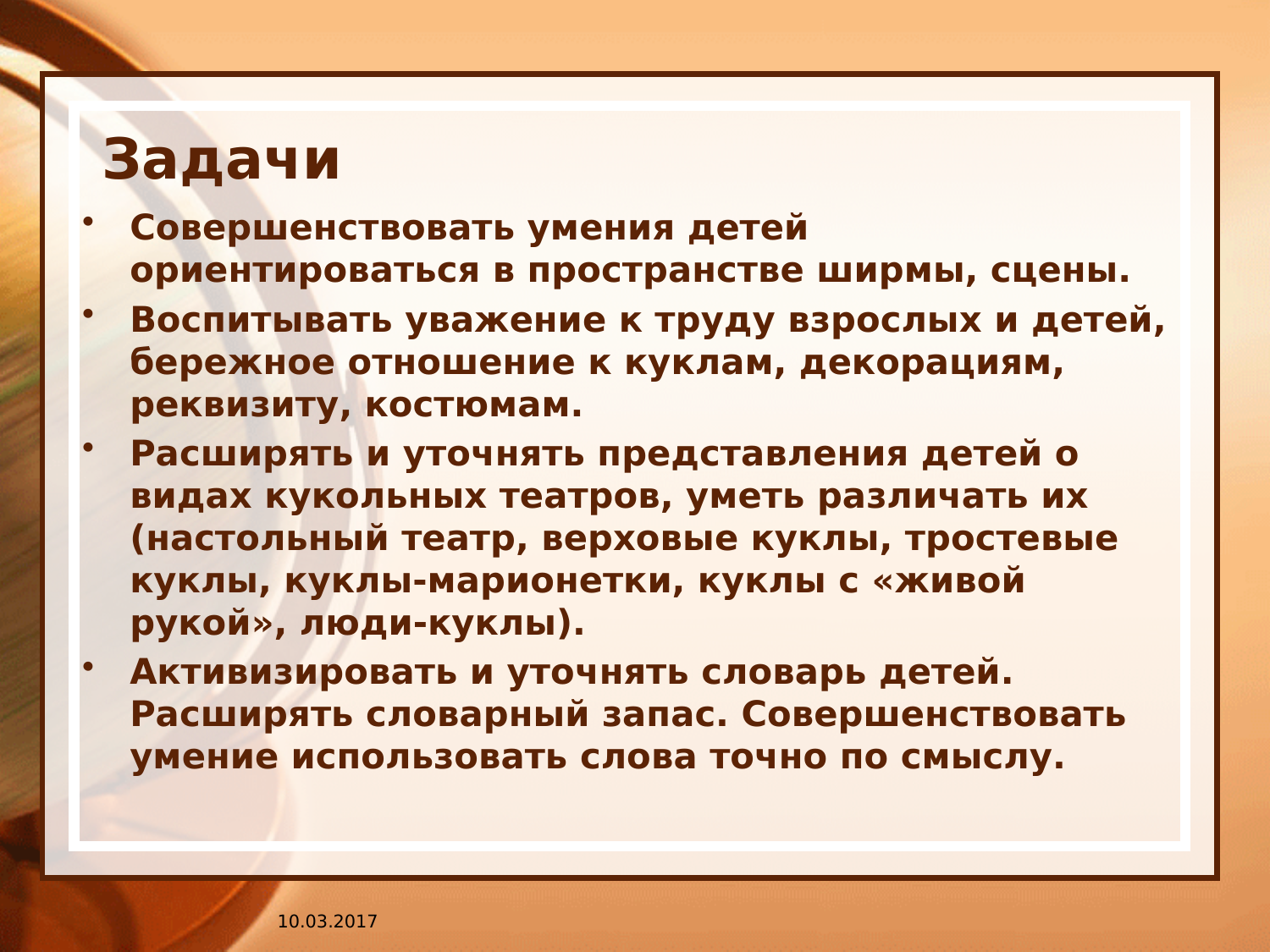

# Задачи
Совершенствовать умения детей ориентироваться в пространстве ширмы, сцены.
Воспитывать уважение к труду взрослых и детей, бережное отношение к куклам, декорациям, реквизиту, костюмам.
Расширять и уточнять представления детей о видах кукольных театров, уметь различать их (настольный театр, верховые куклы, тростевые куклы, куклы-марионетки, куклы с «живой рукой», люди-куклы).
Активизировать и уточнять словарь детей. Расширять словарный запас. Совершенствовать умение использовать слова точно по смыслу.

10.03.2017